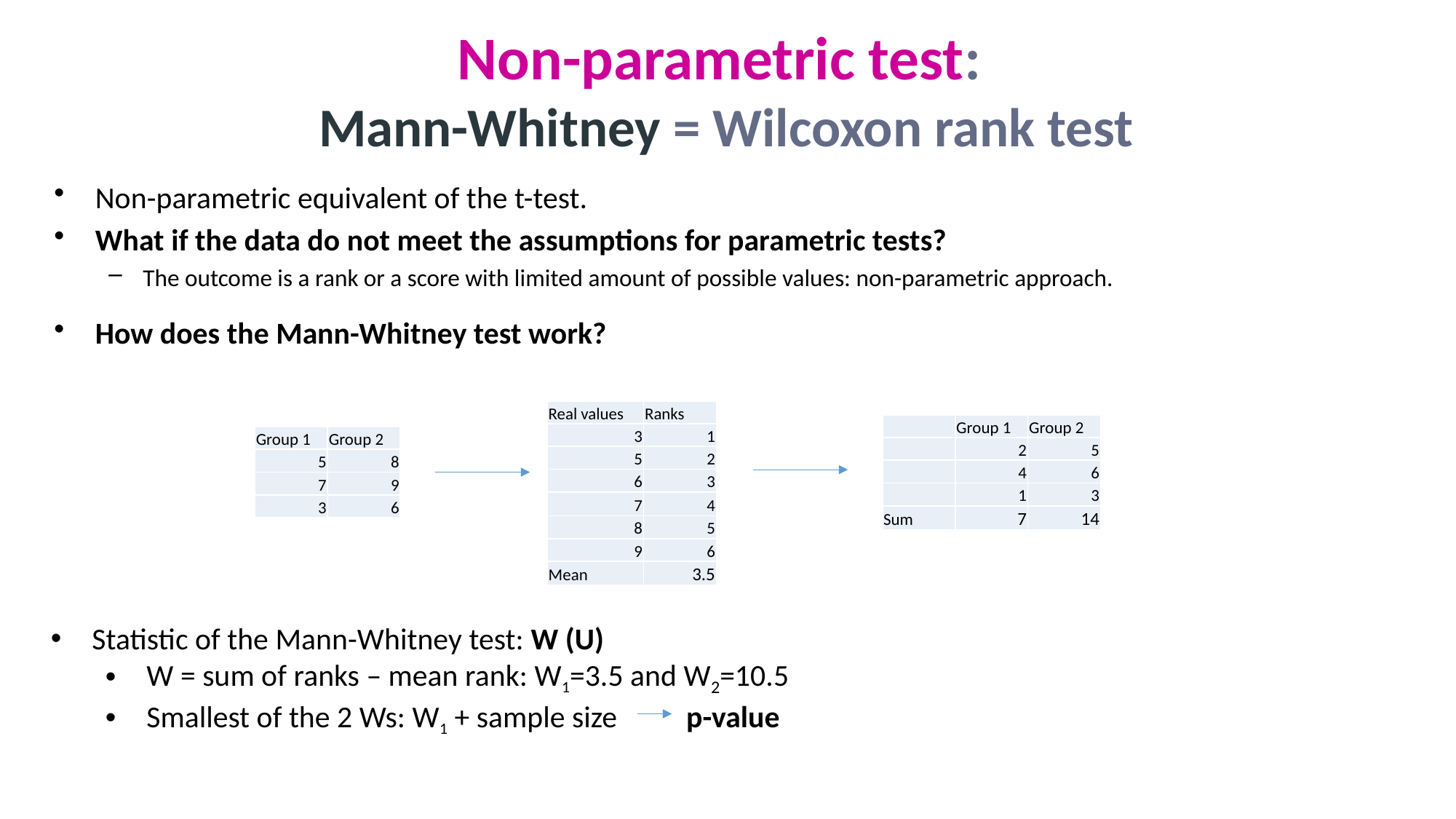

Non-parametric test:
Mann-Whitney = Wilcoxon rank test
Non-parametric equivalent of the t-test.
What if the data do not meet the assumptions for parametric tests?
The outcome is a rank or a score with limited amount of possible values: non-parametric approach.

How does the Mann-Whitney test work?

| Real values | Ranks |
| --- | --- |
| 3 | 1 |
| 5 | 2 |
| 6 | 3 |
| 7 | 4 |
| 8 | 5 |
| 9 | 6 |
| Mean | 3.5 |
|  | Group 1 | Group 2 |
| --- | --- | --- |
|  | 2 | 5 |
|  | 4 | 6 |
|  | 1 | 3 |
| Sum | 7 | 14 |
| Group 1 | Group 2 |
| --- | --- |
| 5 | 8 |
| 7 | 9 |
| 3 | 6 |
Statistic of the Mann-Whitney test: W (U)
W = sum of ranks – mean rank: W1=3.5 and W2=10.5
Smallest of the 2 Ws: W1 + sample size          p-value